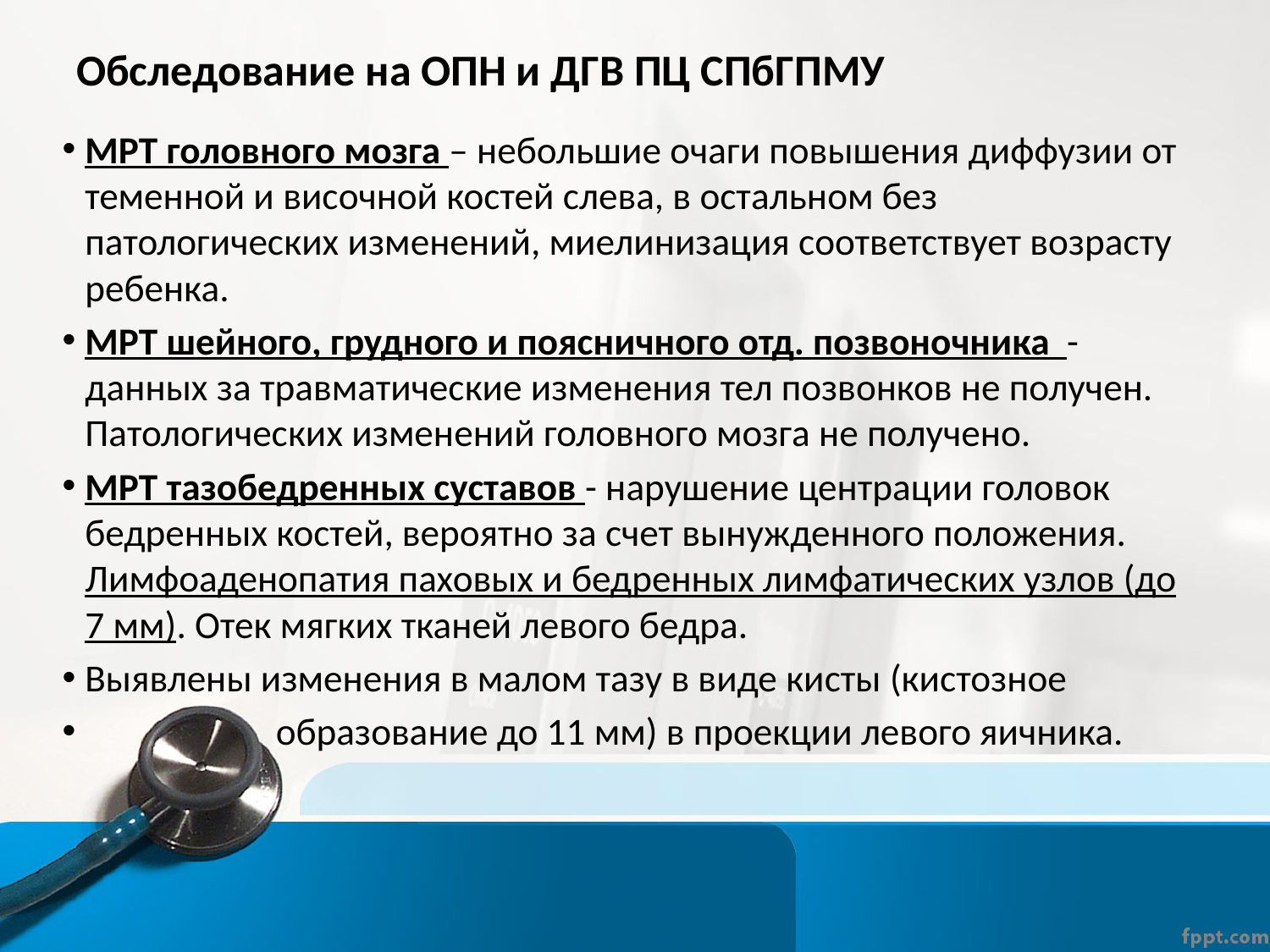

# Обследование на ОПН и ДГВ ПЦ СПбГПМУ
МРТ головного мозга – небольшие очаги повышения диффузии от теменной и височной костей слева, в остальном без патологических изменений, миелинизация соответствует возрасту ребенка.
МРТ шейного, грудного и поясничного отд. позвоночника  - данных за травматические изменения тел позвонков не получен. Патологических изменений головного мозга не получено.
МРТ тазобедренных суставов - нарушение центрации головок бедренных костей, вероятно за счет вынужденного положения. Лимфоаденопатия паховых и бедренных лимфатических узлов (до 7 мм). Отек мягких тканей левого бедра.
Выявлены изменения в малом тазу в виде кисты (кистозное
                      образование до 11 мм) в проекции левого яичника.